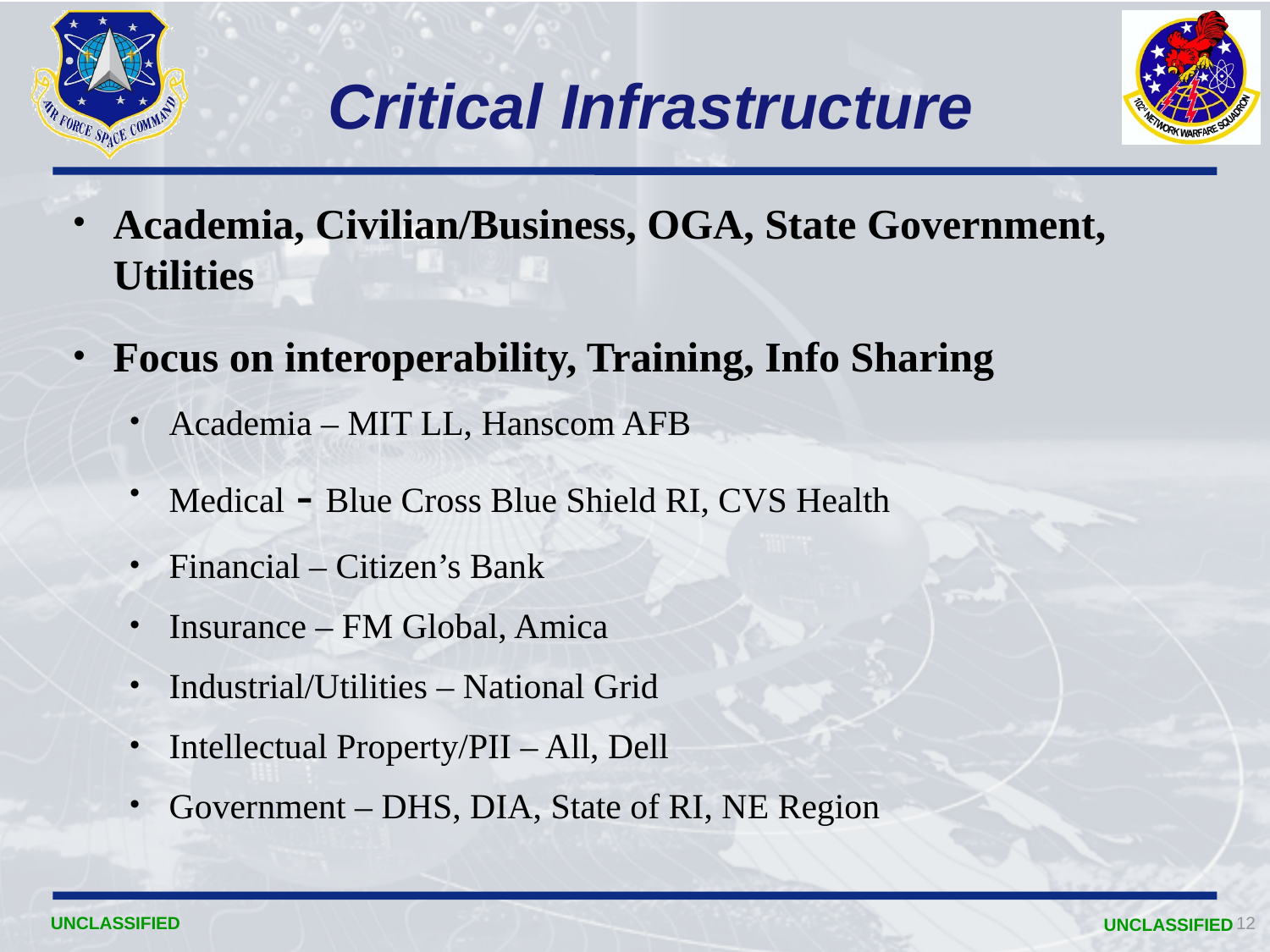

# Critical Infrastructure
Academia, Civilian/Business, OGA, State Government, Utilities
Focus on interoperability, Training, Info Sharing
Academia – MIT LL, Hanscom AFB
Medical - Blue Cross Blue Shield RI, CVS Health
Financial – Citizen’s Bank
Insurance – FM Global, Amica
Industrial/Utilities – National Grid
Intellectual Property/PII – All, Dell
Government – DHS, DIA, State of RI, NE Region
UNCLASSIFIED
12
UNCLASSIFIED